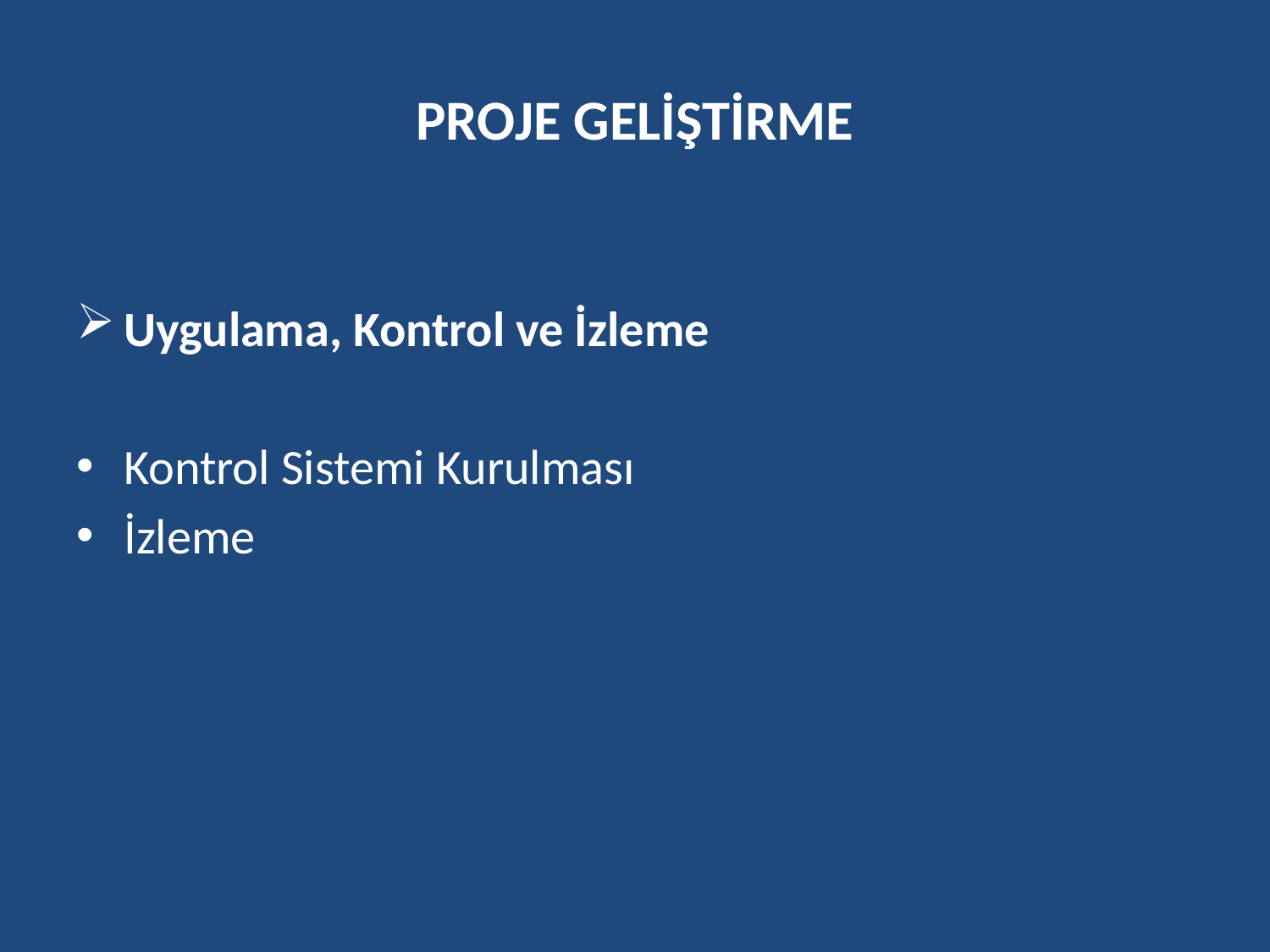

# PROJE GELİŞTİRME

Uygulama, Kontrol ve İzleme

Kontrol Sistemi Kurulması
İzleme